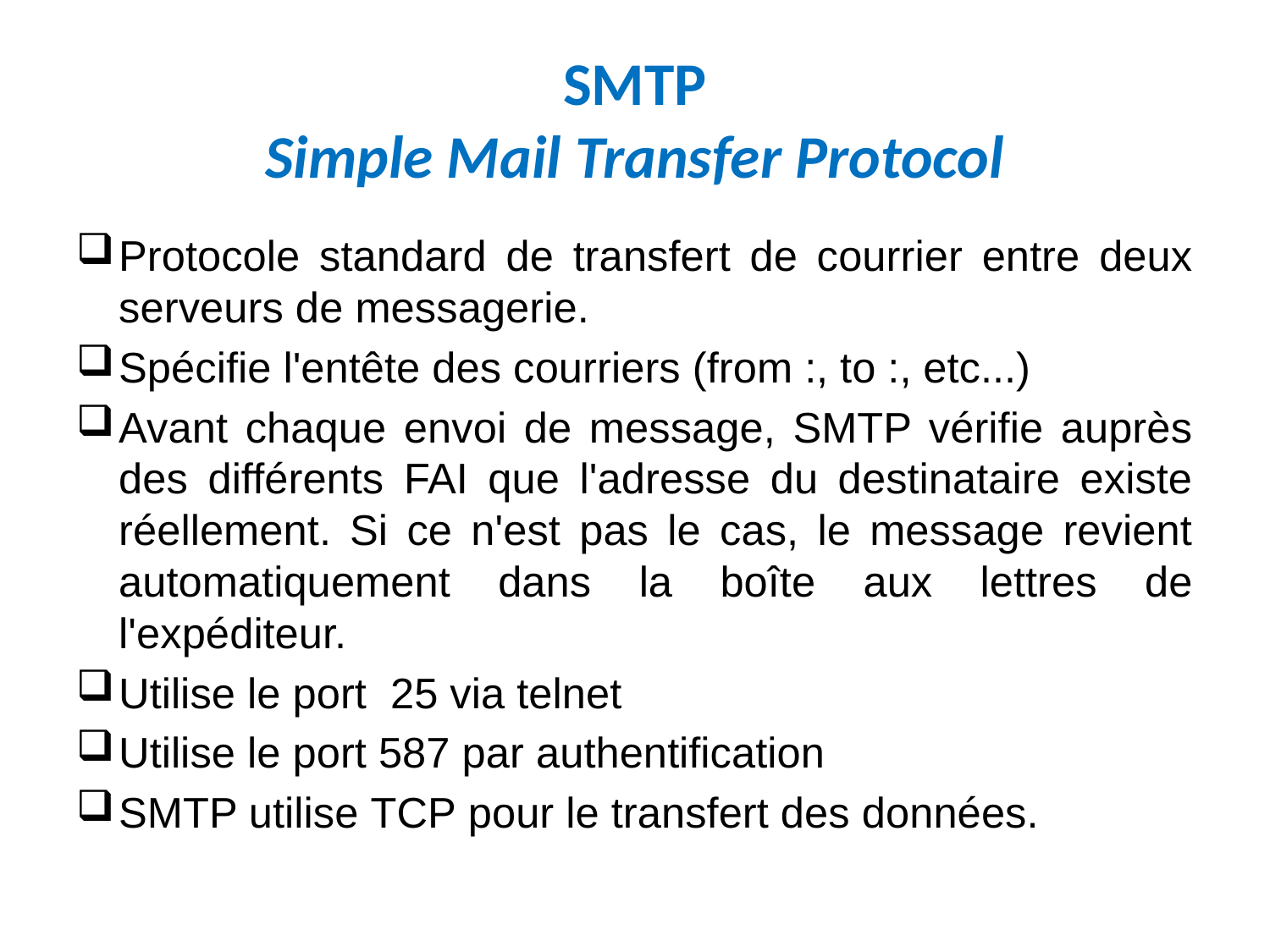

# SMTP Simple Mail Transfer Protocol
Protocole standard de transfert de courrier entre deux serveurs de messagerie.
Spécifie l'entête des courriers (from :, to :, etc...)
Avant chaque envoi de message, SMTP vérifie auprès des différents FAI que l'adresse du destinataire existe réellement. Si ce n'est pas le cas, le message revient automatiquement dans la boîte aux lettres de l'expéditeur.
Utilise le port  25 via telnet
Utilise le port 587 par authentification
SMTP utilise TCP pour le transfert des données.